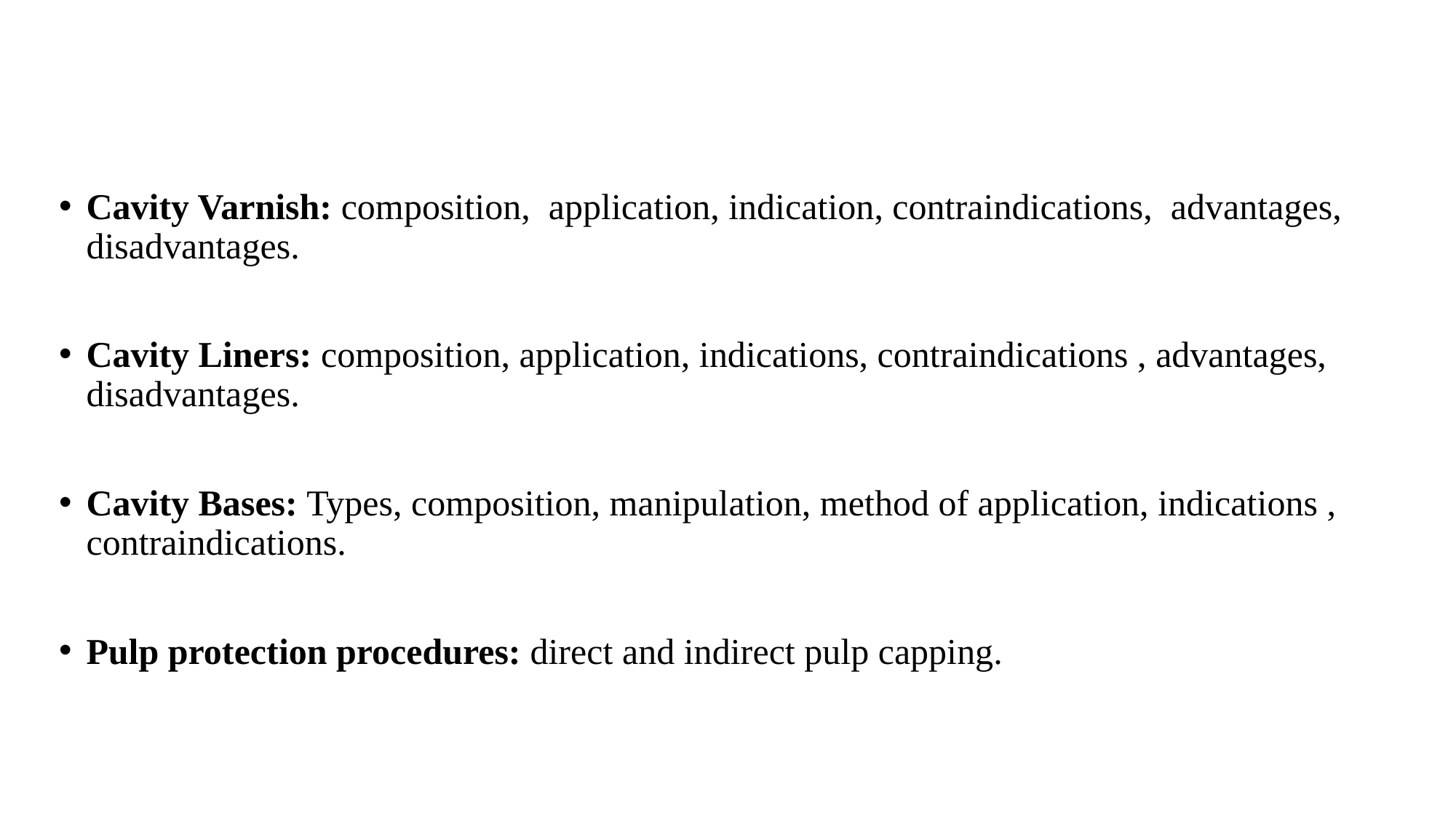

#
Cavity Varnish: composition,  application, indication, contraindications,  advantages, disadvantages.

Cavity Liners: composition, application, indications, contraindications , advantages, disadvantages.

Cavity Bases: Types, composition, manipulation, method of application, indications , contraindications.

Pulp protection procedures: direct and indirect pulp capping.